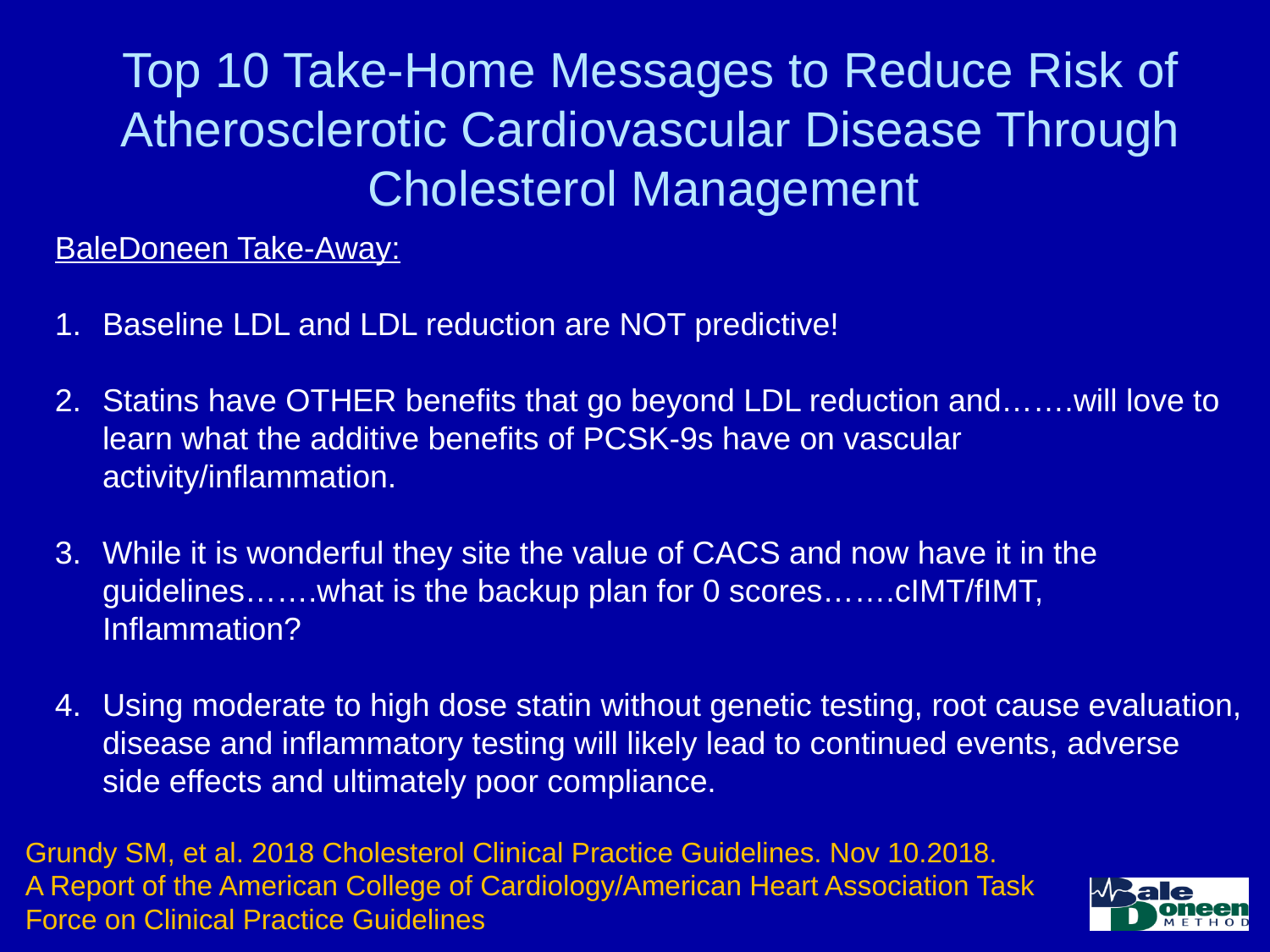

Top 10 Take-Home Messages to Reduce Risk of Atherosclerotic Cardiovascular Disease Through Cholesterol Management
BaleDoneen Take-Away:

Baseline LDL and LDL reduction are NOT predictive!

Statins have OTHER benefits that go beyond LDL reduction and…….will love to learn what the additive benefits of PCSK-9s have on vascular activity/inflammation.

While it is wonderful they site the value of CACS and now have it in the guidelines…….what is the backup plan for 0 scores…….cIMT/fIMT, Inflammation?

Using moderate to high dose statin without genetic testing, root cause evaluation, disease and inflammatory testing will likely lead to continued events, adverse side effects and ultimately poor compliance.

Grundy SM, et al. 2018 Cholesterol Clinical Practice Guidelines. Nov 10.2018.
A Report of the American College of Cardiology/American Heart Association Task Force on Clinical Practice Guidelines